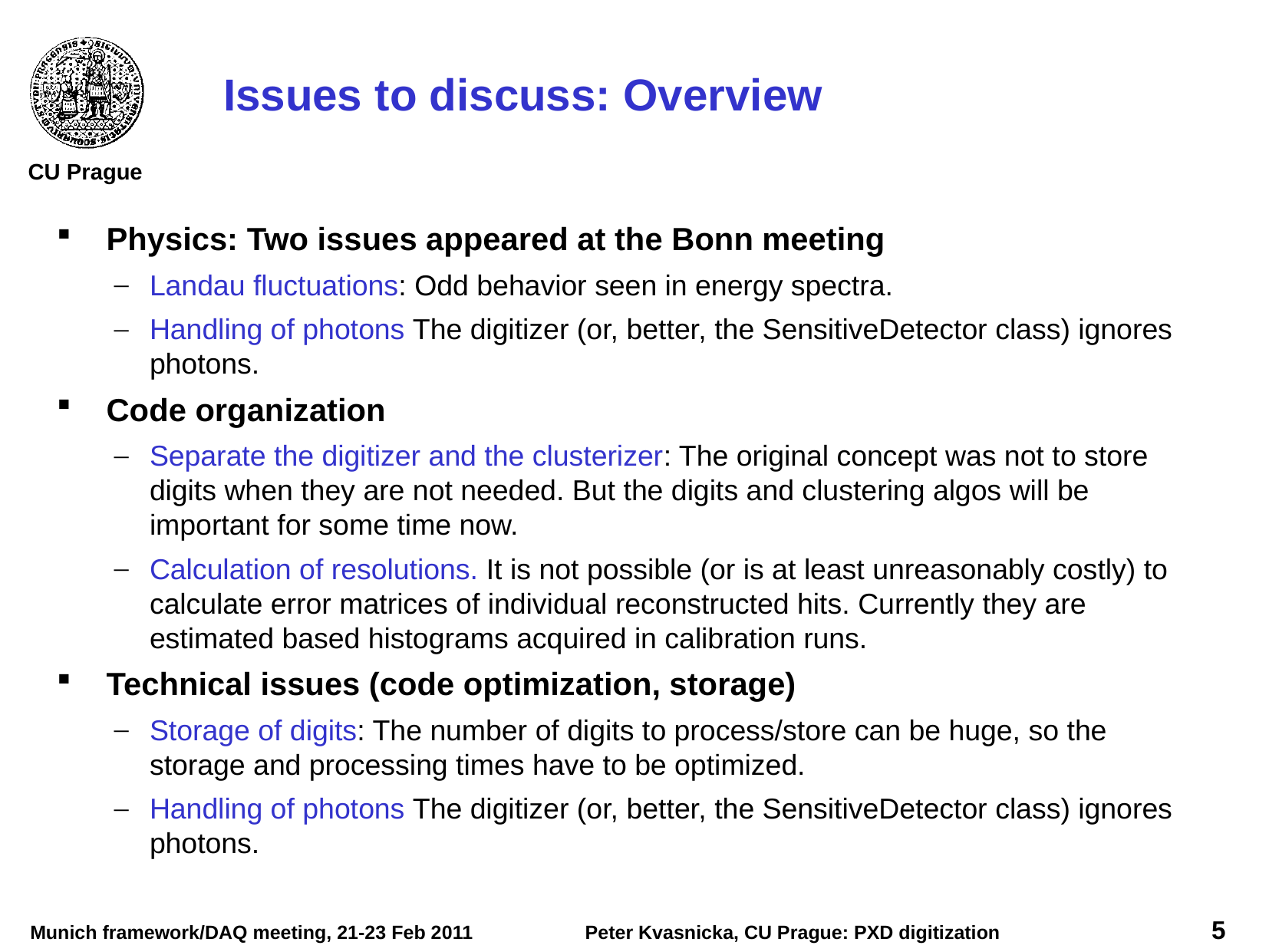

Issues to discuss: Overview
Physics: Two issues appeared at the Bonn meeting
Landau fluctuations: Odd behavior seen in energy spectra.
Handling of photons The digitizer (or, better, the SensitiveDetector class) ignores photons.
Code organization
Separate the digitizer and the clusterizer: The original concept was not to store digits when they are not needed. But the digits and clustering algos will be important for some time now.
Calculation of resolutions. It is not possible (or is at least unreasonably costly) to calculate error matrices of individual reconstructed hits. Currently they are estimated based histograms acquired in calibration runs.
Technical issues (code optimization, storage)
Storage of digits: The number of digits to process/store can be huge, so the storage and processing times have to be optimized.
Handling of photons The digitizer (or, better, the SensitiveDetector class) ignores photons.